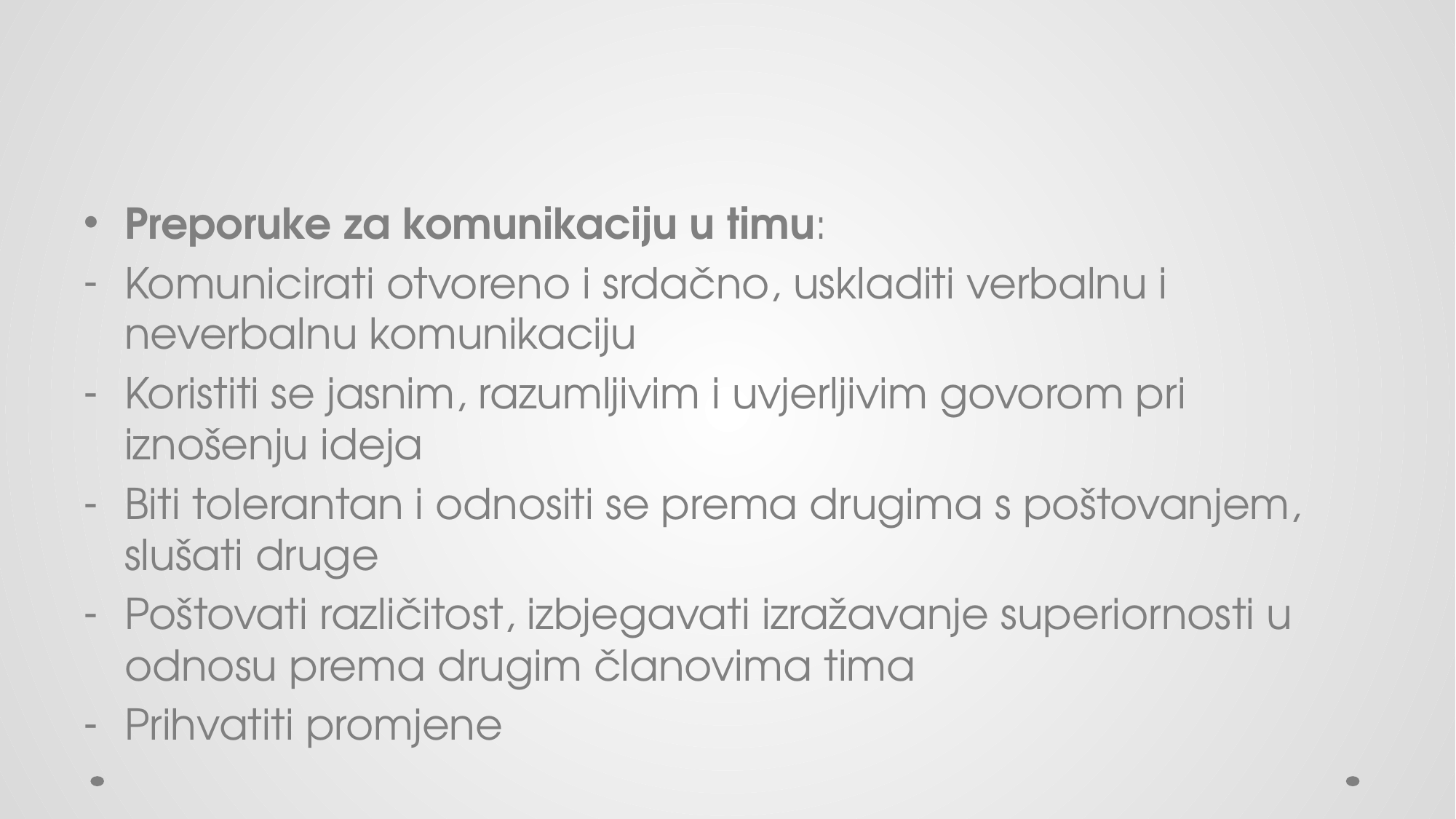

#
Preporuke za komunikaciju u timu:
Komunicirati otvoreno i srdačno, uskladiti verbalnu i neverbalnu komunikaciju
Koristiti se jasnim, razumljivim i uvjerljivim govorom pri iznošenju ideja
Biti tolerantan i odnositi se prema drugima s poštovanjem, slušati druge
Poštovati različitost, izbjegavati izražavanje superiornosti u odnosu prema drugim članovima tima
Prihvatiti promjene